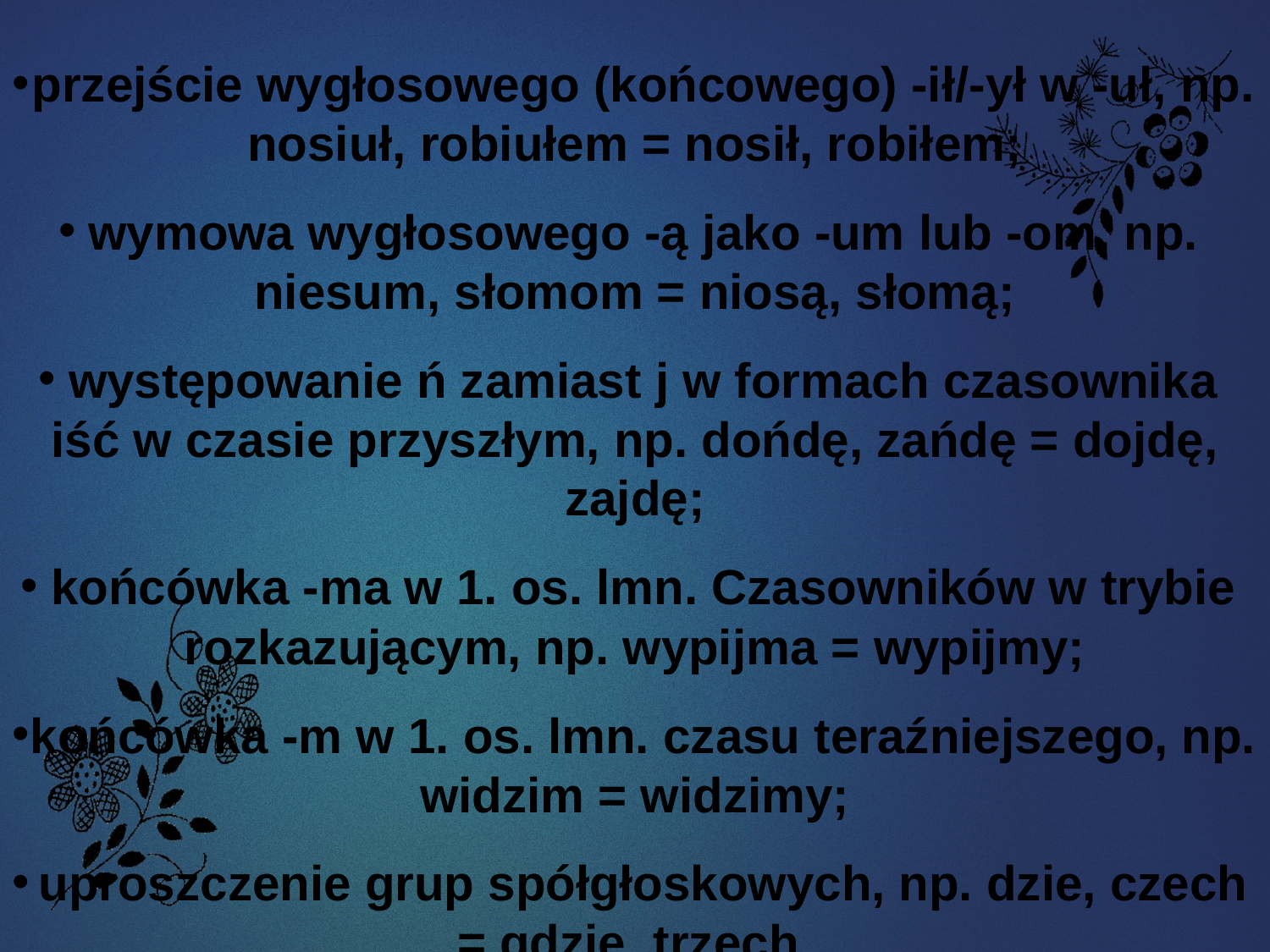

przejście wygłosowego (końcowego) -ił/-ył w -uł, np. nosiuł, robiułem = nosił, robiłem;

wymowa wygłosowego -ą jako -um lub -om, np. niesum, słomom = niosą, słomą;

występowanie ń zamiast j w formach czasownika iść w czasie przyszłym, np. dońdę, zańdę = dojdę, zajdę;

końcówka -ma w 1. os. lmn. Czasowników w trybie rozkazującym, np. wypijma = wypijmy;

końcówka -m w 1. os. lmn. czasu teraźniejszego, np. widzim = widzimy;

uproszczenie grup spółgłoskowych, np. dzie, czech = gdzie, trzech.